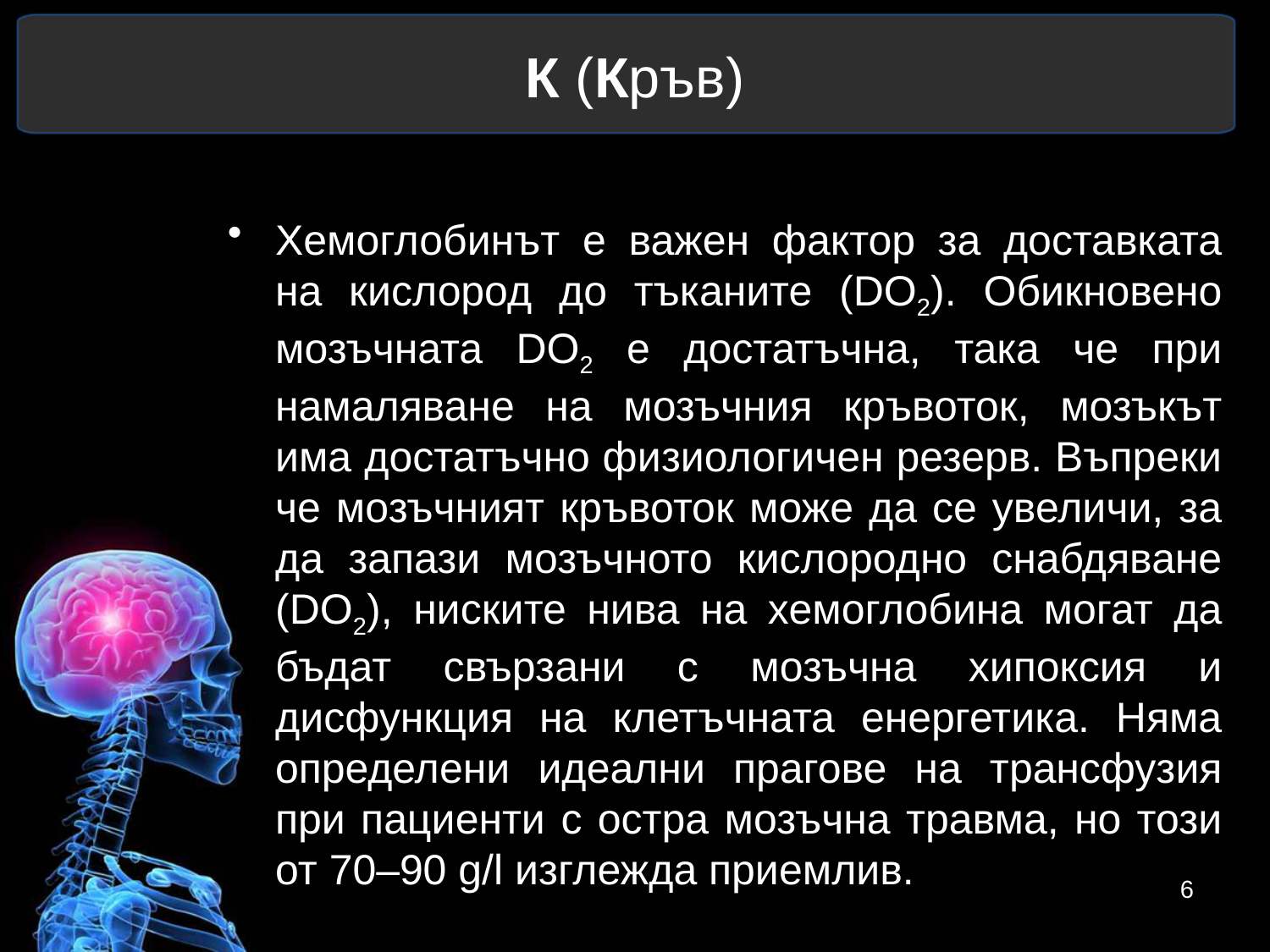

# К (Кръв)
Хемоглобинът е важен фактор за доставката на кислород до тъканите (DO2). Обикновено мозъчната DO2 е достатъчна, така че при намаляване на мозъчния кръвоток, мозъкът има достатъчно физиологичен резерв. Въпреки че мозъчният кръвоток може да се увеличи, за да запази мозъчното кислородно снабдяване (DO2), ниските нива на хемоглобина могат да бъдат свързани с мозъчна хипоксия и дисфункция на клетъчната енергетика. Няма определени идеални прагове на трансфузия при пациенти с остра мозъчна травма, но този от 70–90 g/l изглежда приемлив.
6